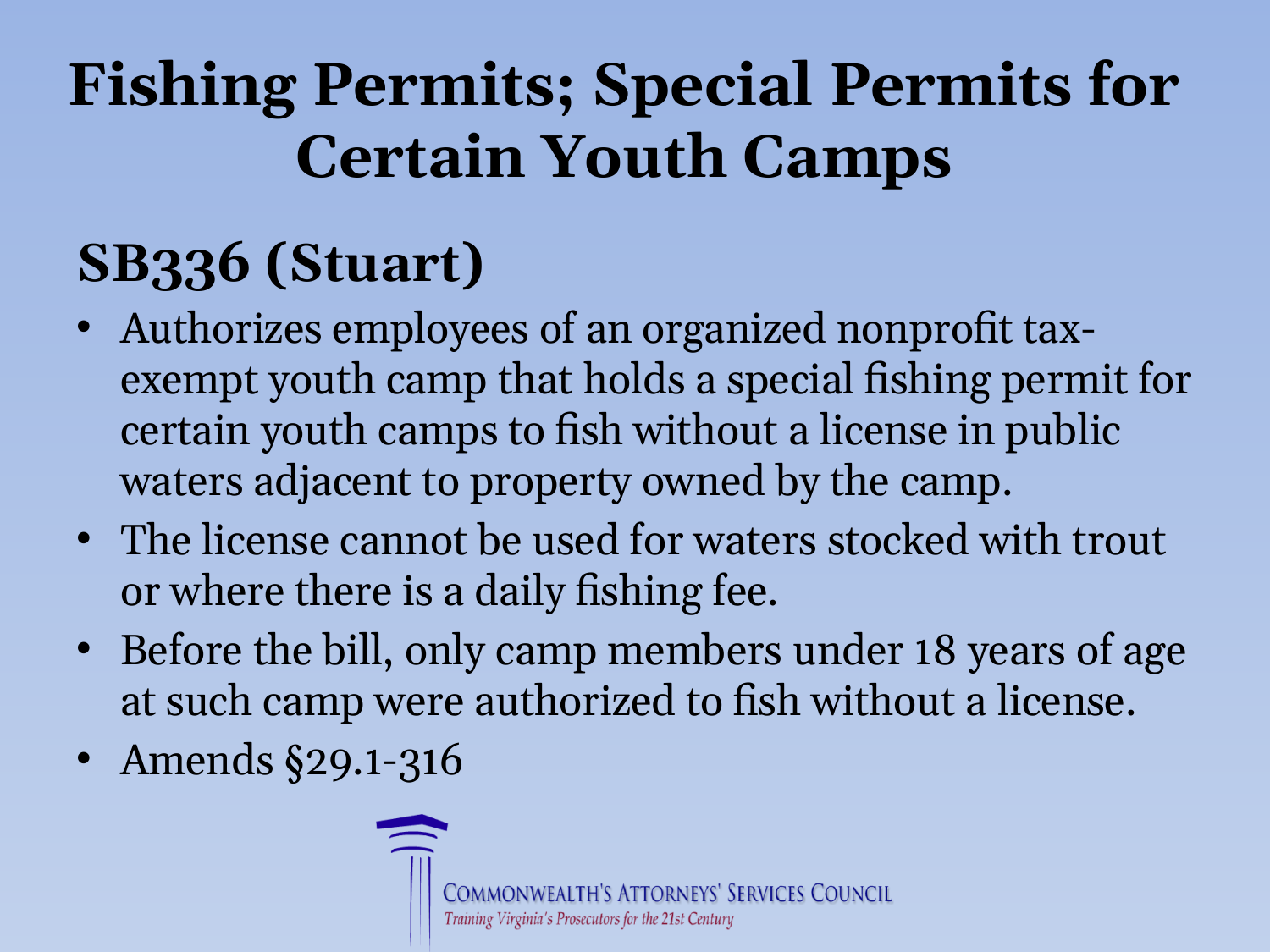

# Fishing Permits; Special Permits for Certain Youth Camps
SB336 (Stuart)
Authorizes employees of an organized nonprofit tax-exempt youth camp that holds a special fishing permit for certain youth camps to fish without a license in public waters adjacent to property owned by the camp.
The license cannot be used for waters stocked with trout or where there is a daily fishing fee.
Before the bill, only camp members under 18 years of age at such camp were authorized to fish without a license.
Amends §29.1-316